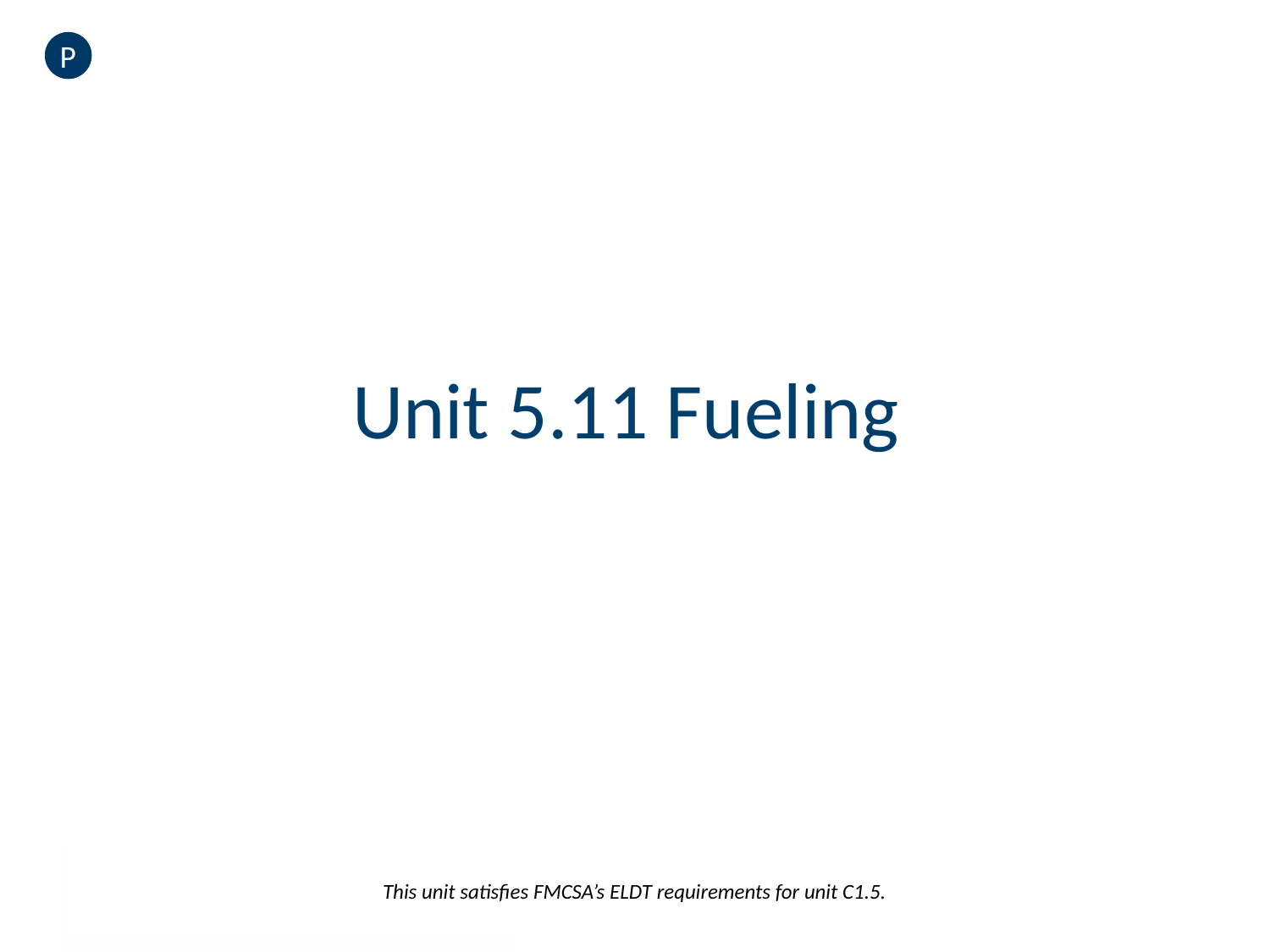

P

# Unit 5.11 Fueling

This unit satisfies FMCSA’s ELDT requirements for unit C1.5.